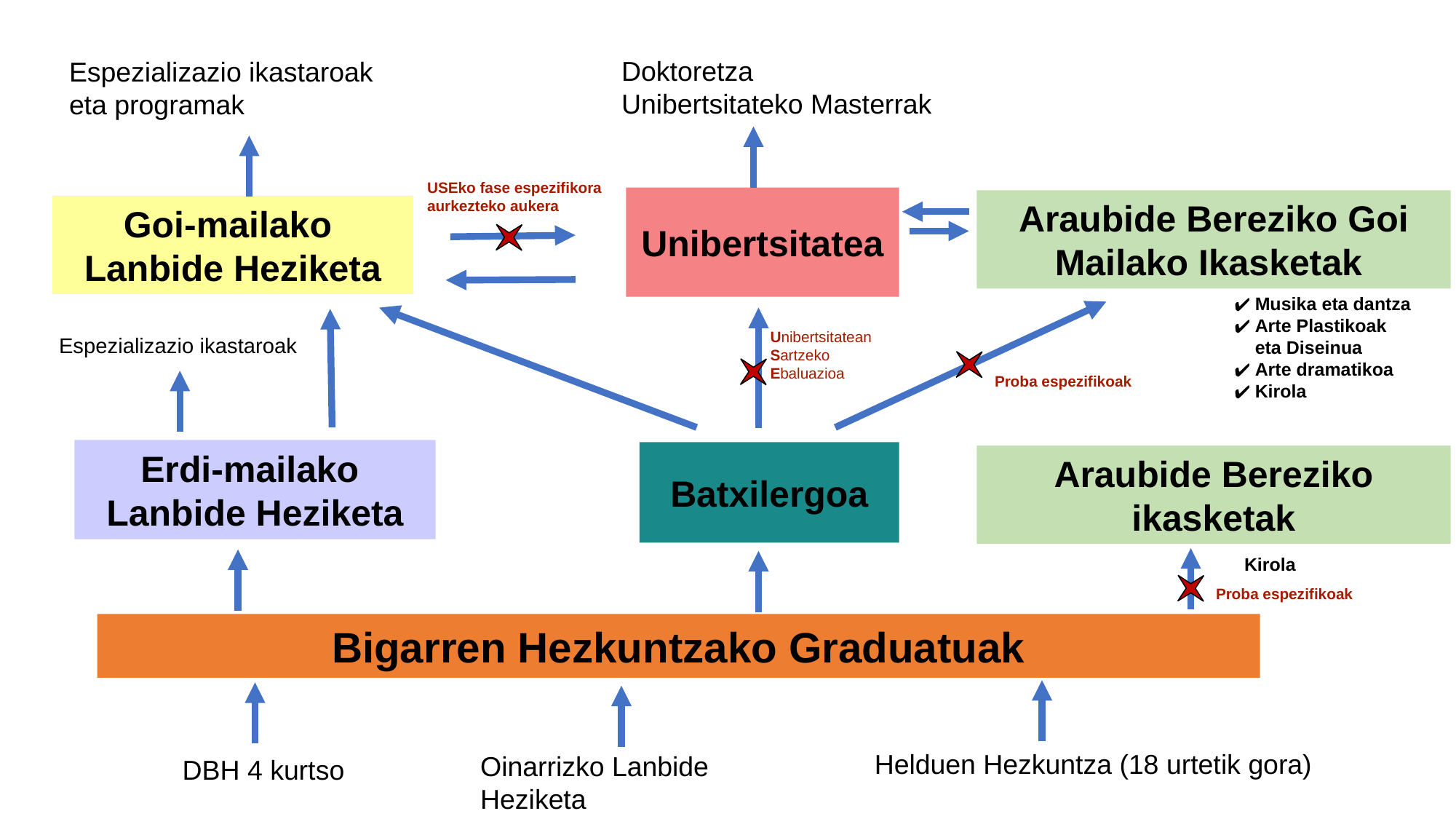

Doktoretza
Unibertsitateko Masterrak
Espezializazio ikastaroak eta programak
USEko fase espezifikora aurkezteko aukera
Unibertsitatea
Araubide Bereziko Goi Mailako Ikasketak
Goi-mailako
Lanbide Heziketa

Musika eta dantza
Arte Plastikoak eta Diseinua
Arte dramatikoa
Kirola
Unibertsitatean
Sartzeko
Ebaluazioa
Espezializazio ikastaroak

Proba espezifikoak
Erdi-mailako
Lanbide Heziketa
Batxilergoa
Araubide Bereziko ikasketak
 Kirola

Proba espezifikoak
Bigarren Hezkuntzako Graduatuak
Helduen Hezkuntza (18 urtetik gora)
Oinarrizko Lanbide Heziketa
DBH 4 kurtso